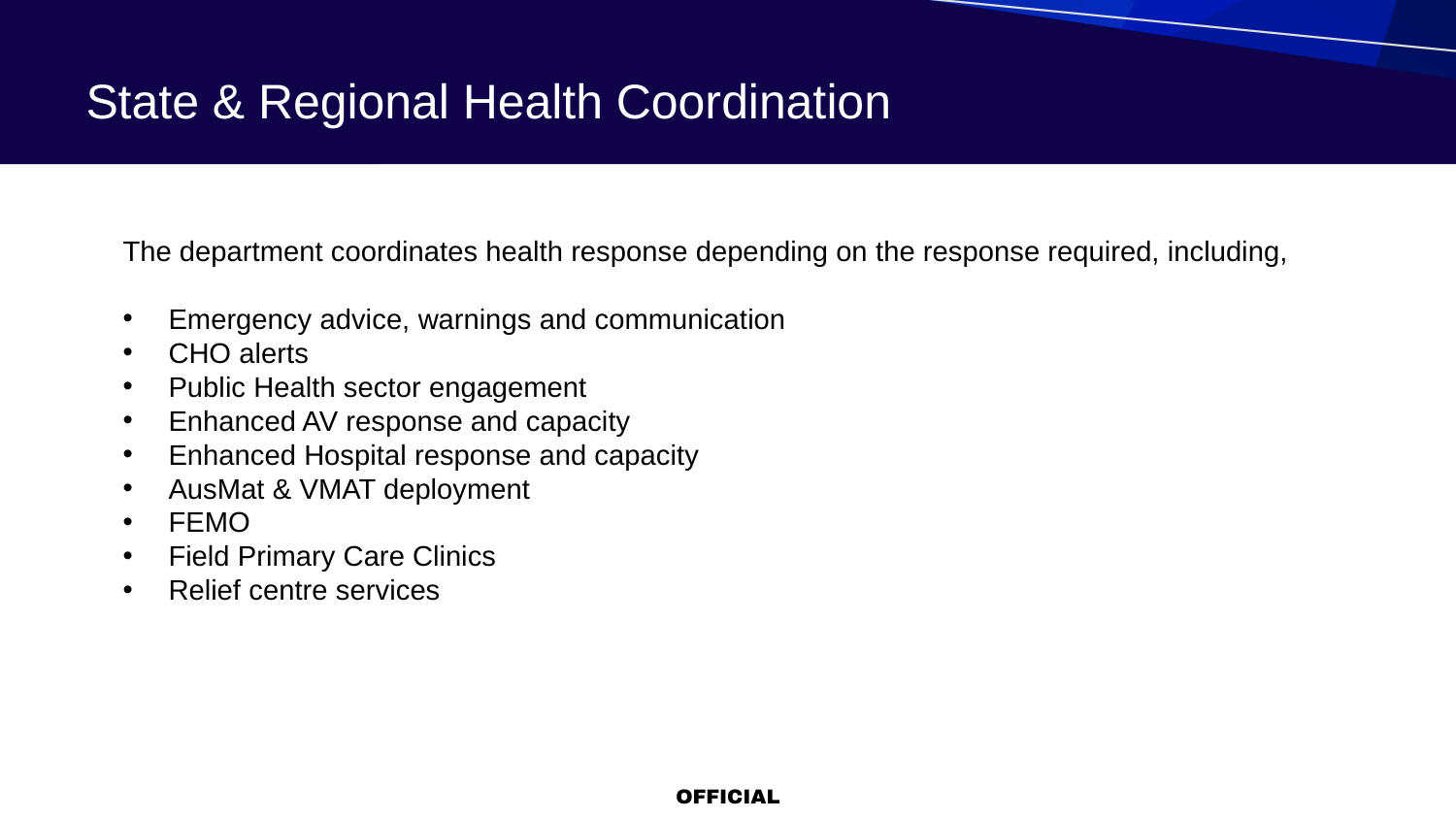

# State & Regional Health Coordination
The department coordinates health response depending on the response required, including,

Emergency advice, warnings and communication
CHO alerts
Public Health sector engagement
Enhanced AV response and capacity
Enhanced Hospital response and capacity
AusMat & VMAT deployment
FEMO
Field Primary Care Clinics
Relief centre services